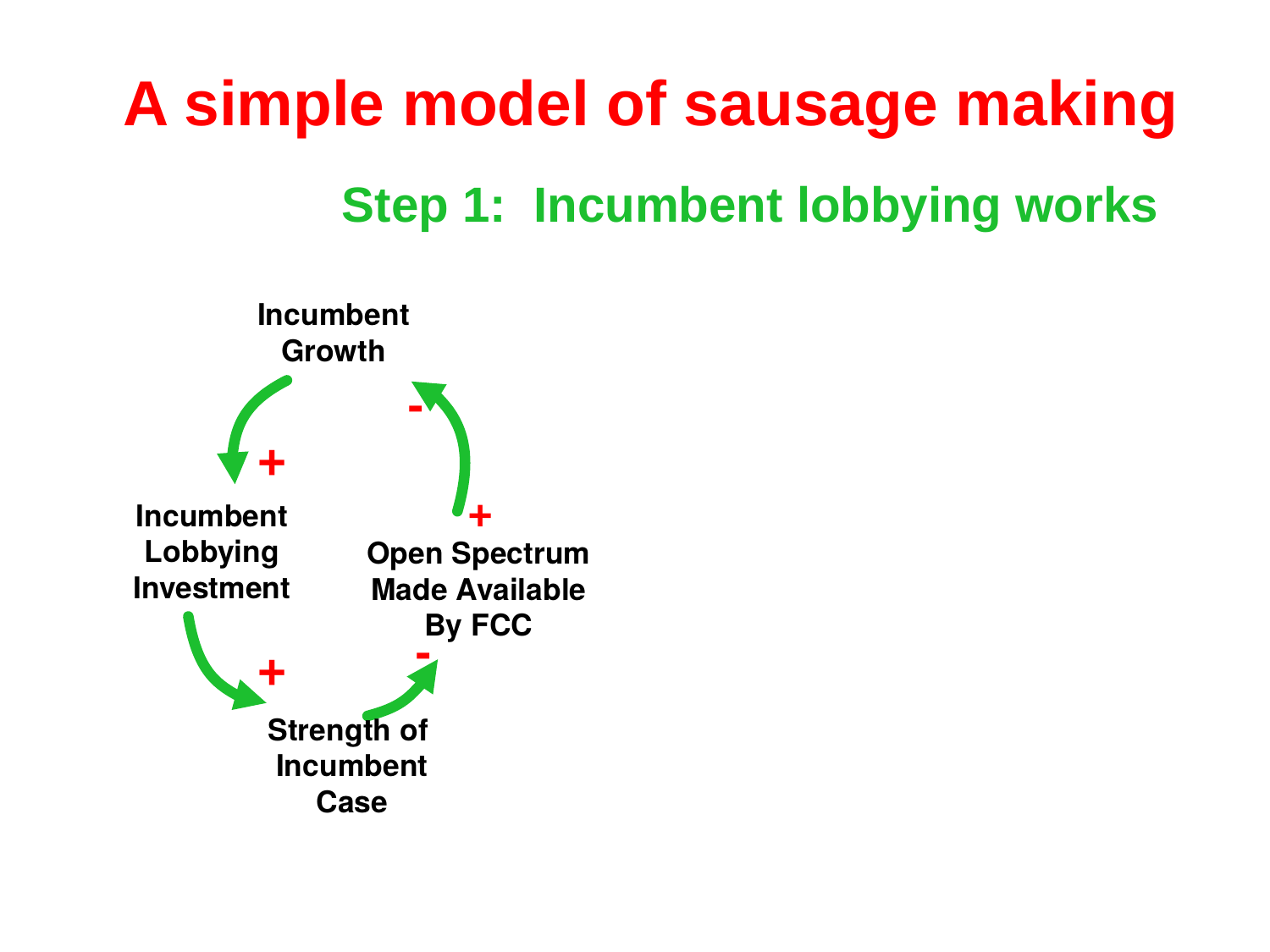

A simple model of sausage making
Step 1:  Incumbent lobbying works
Incumbent
Growth
-

+
+
Incumbent
Lobbying
Investment
Open Spectrum
Made Available
By FCC

-

+
Strength of
Incumbent
Case